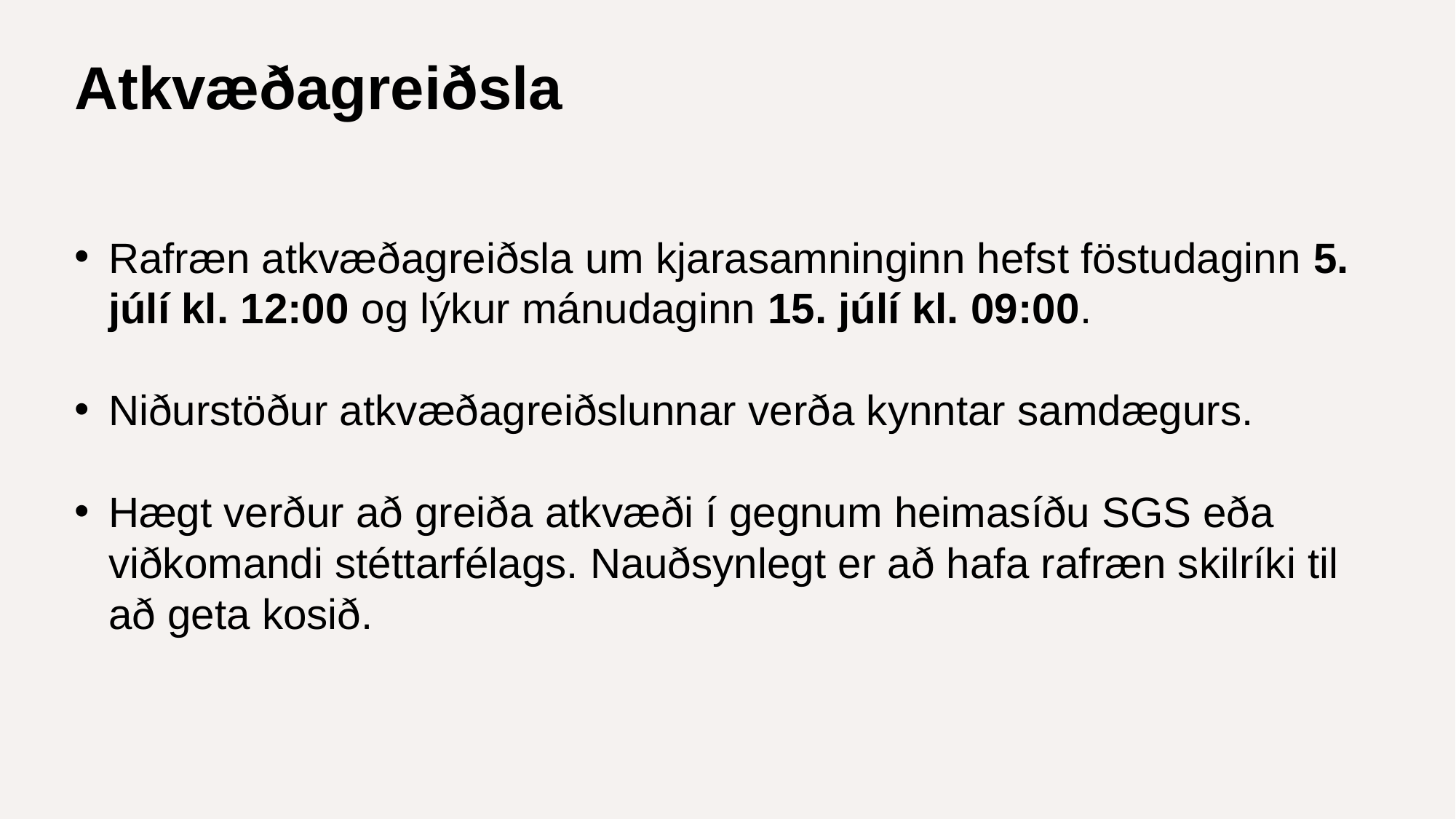

# Atkvæðagreiðsla
Rafræn atkvæðagreiðsla um kjarasamninginn hefst föstudaginn 5. júlí kl. 12:00 og lýkur mánudaginn 15. júlí kl. 09:00.

Niðurstöður atkvæðagreiðslunnar verða kynntar samdægurs.

Hægt verður að greiða atkvæði í gegnum heimasíðu SGS eða viðkomandi stéttarfélags. Nauðsynlegt er að hafa rafræn skilríki til að geta kosið.